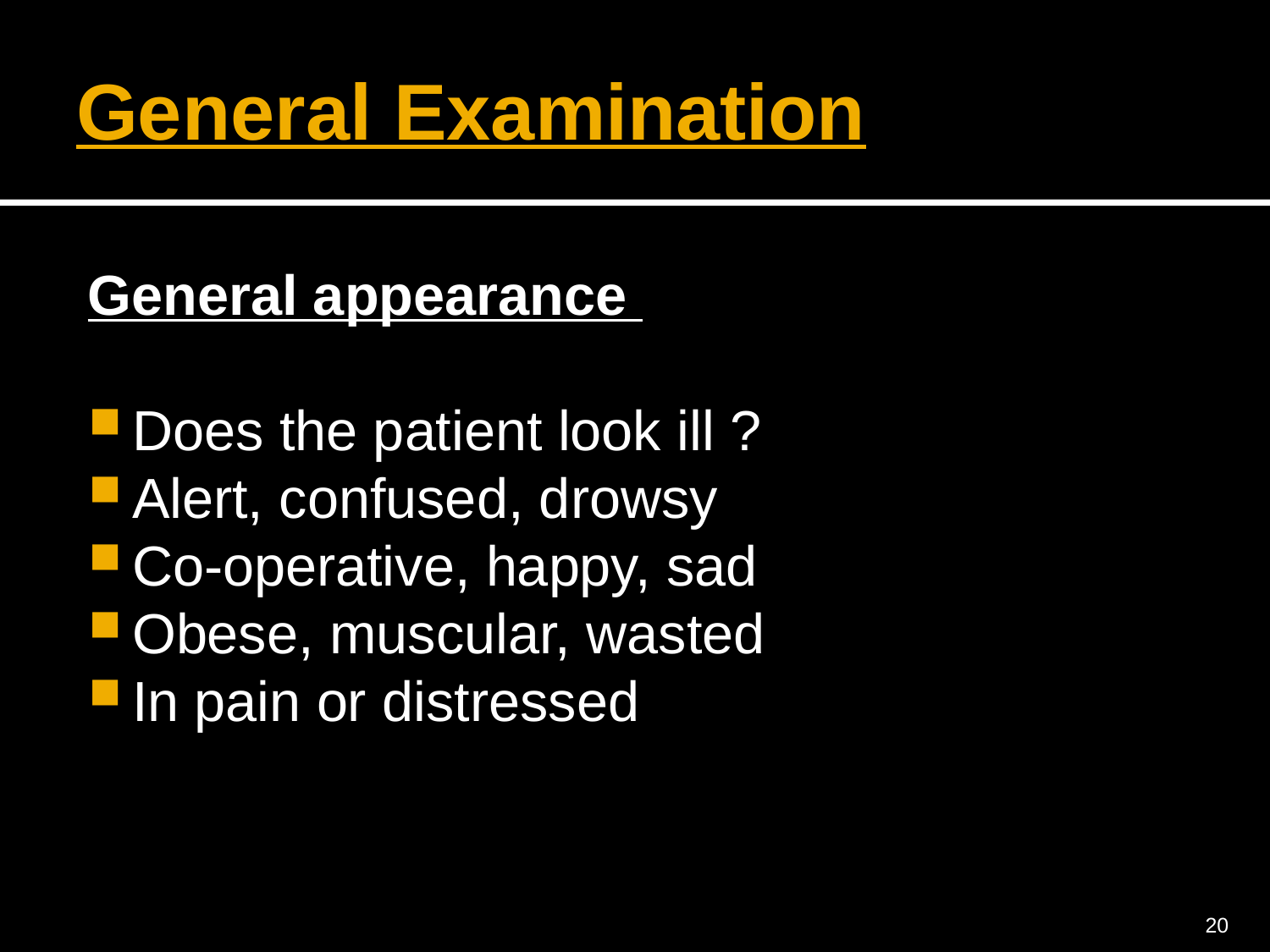

# General Examination
General appearance

Does the patient look ill ?
Alert, confused, drowsy
Co-operative, happy, sad
Obese, muscular, wasted
In pain or distressed
20